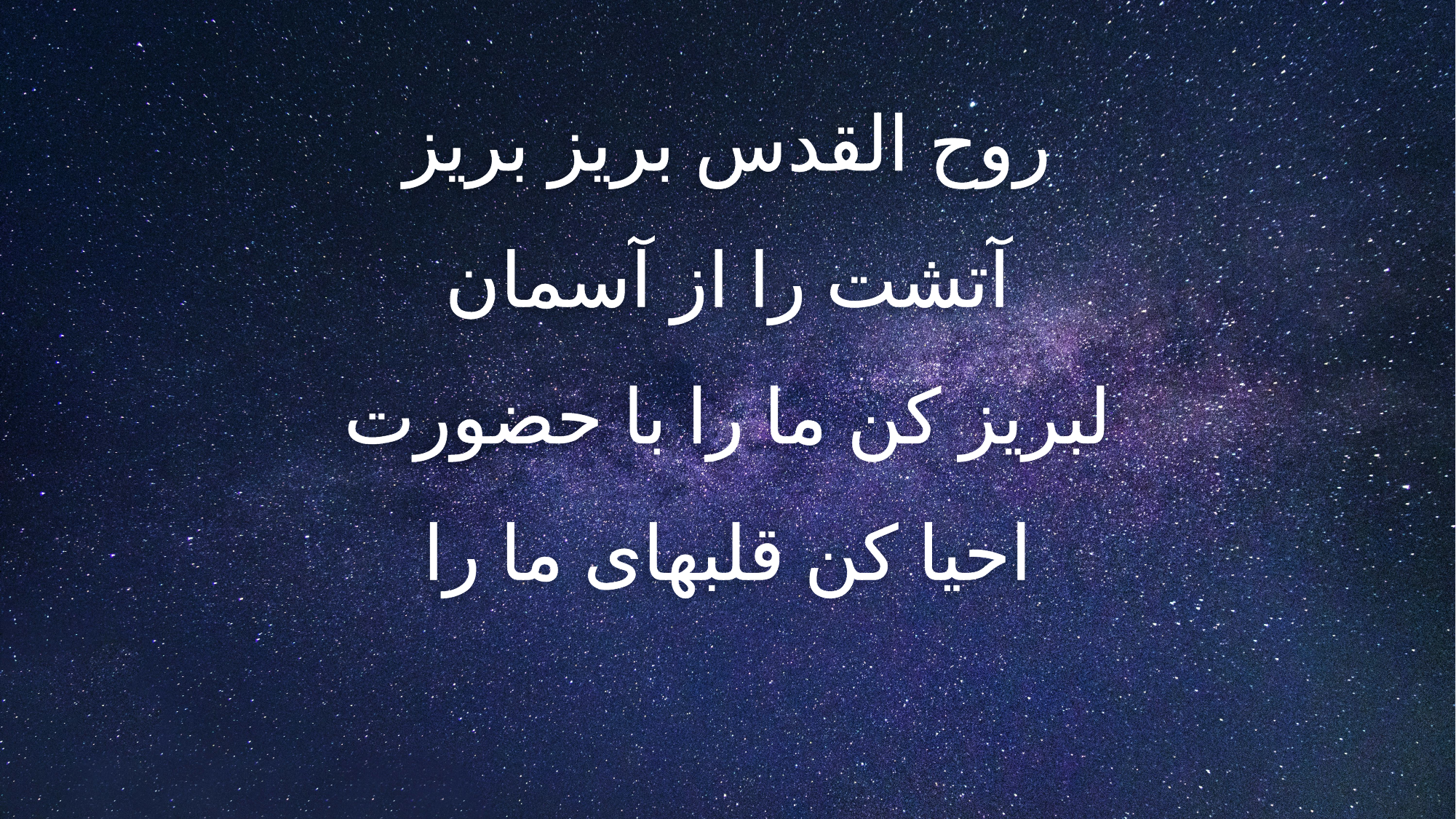

روح القدس بریز بریز
آتشت را از آسمان
لبریز کن ما را با حضورت
احیا کن قلبهای ما را